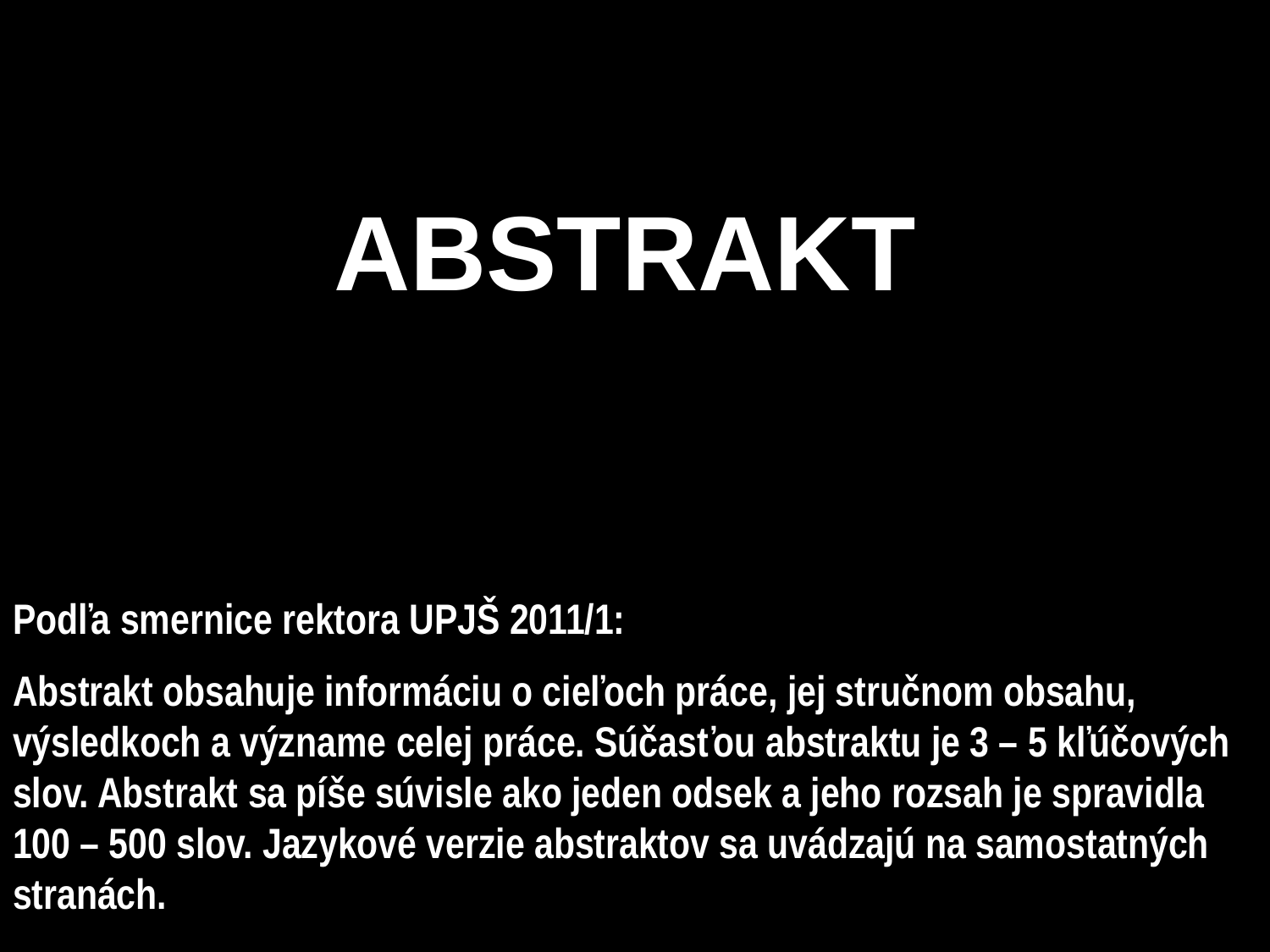

# ABSTRAKT
Podľa smernice rektora UPJŠ 2011/1:
Abstrakt obsahuje informáciu o cieľoch práce, jej stručnom obsahu, výsledkoch a význame celej práce. Súčasťou abstraktu je 3 – 5 kľúčových slov. Abstrakt sa píše súvisle ako jeden odsek a jeho rozsah je spravidla 100 – 500 slov. Jazykové verzie abstraktov sa uvádzajú na samostatných stranách.